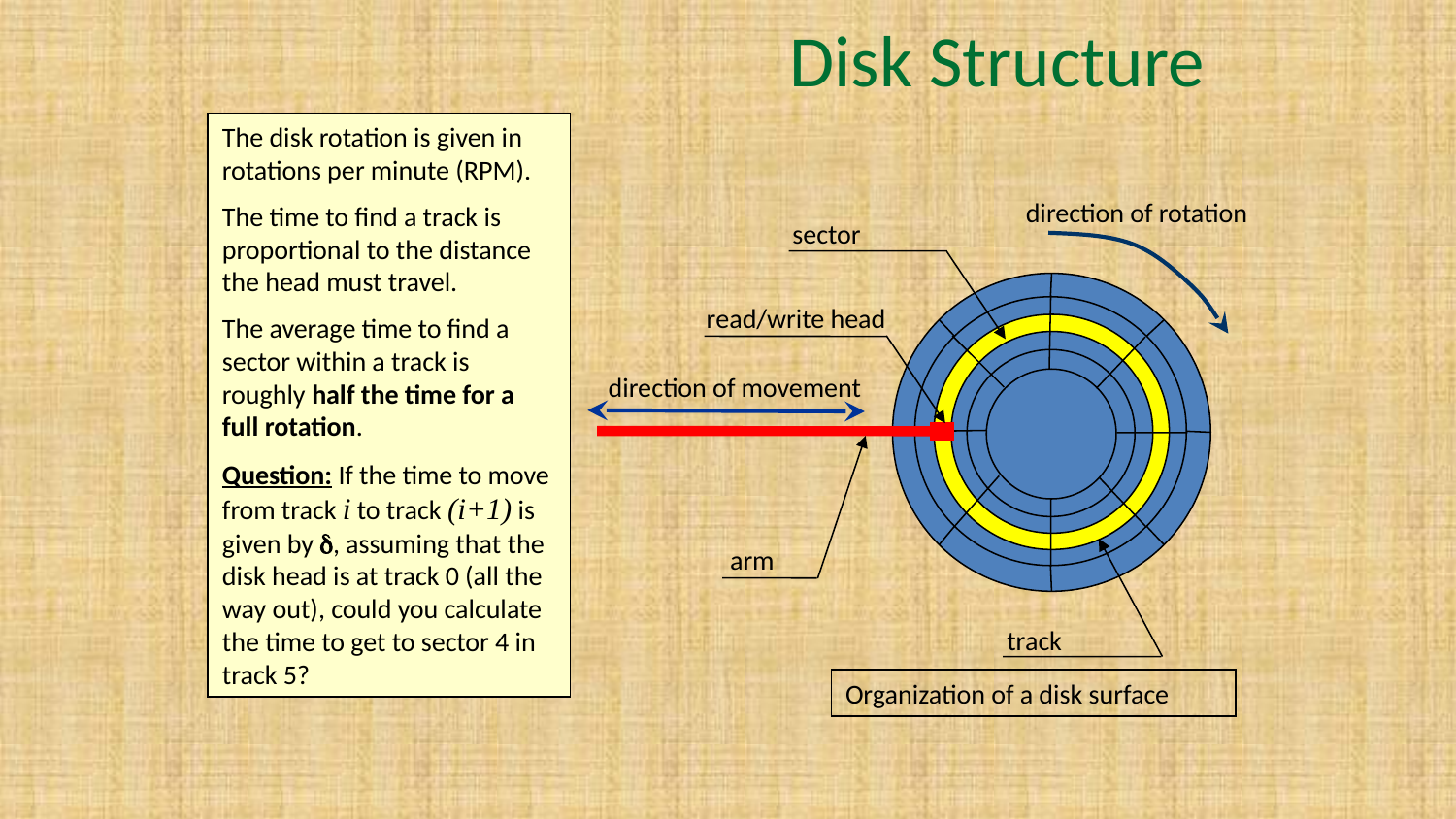

# Disk Structure
The disk rotation is given in rotations per minute (RPM).
The time to find a track is proportional to the distance the head must travel.
The average time to find a sector within a track is roughly half the time for a full rotation.
Question: If the time to move from track i to track (i+1) is given by δ, assuming that the disk head is at track 0 (all the way out), could you calculate the time to get to sector 4 in track 5?
direction of rotation
sector

read/write head

direction of movement

arm

track

Organization of a disk surface